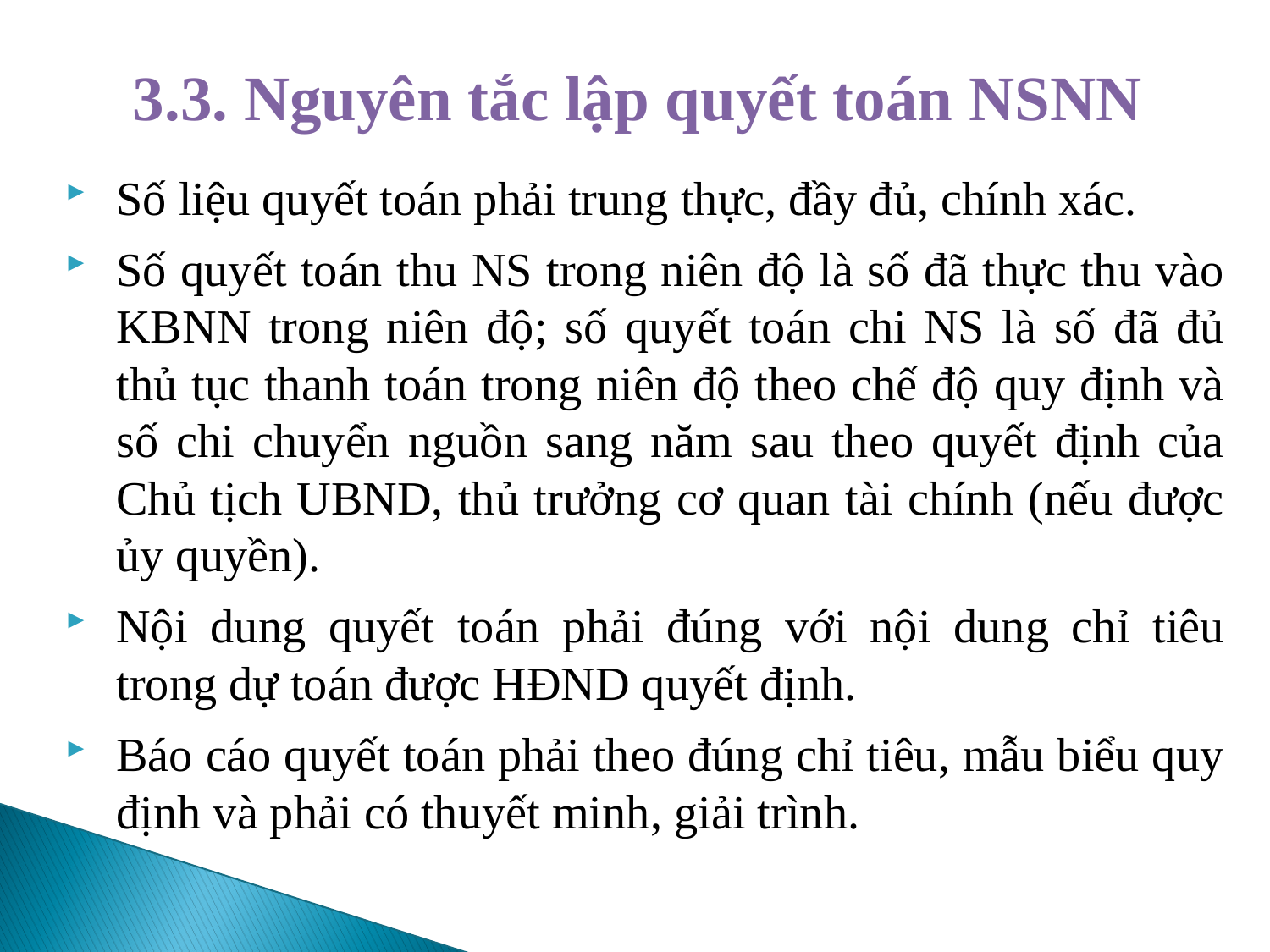

# 3.3. Nguyên tắc lập quyết toán NSNN
Số liệu quyết toán phải trung thực, đầy đủ, chính xác.
Số quyết toán thu NS trong niên độ là số đã thực thu vào KBNN trong niên độ; số quyết toán chi NS là số đã đủ thủ tục thanh toán trong niên độ theo chế độ quy định và số chi chuyển nguồn sang năm sau theo quyết định của Chủ tịch UBND, thủ trưởng cơ quan tài chính (nếu được ủy quyền).
Nội dung quyết toán phải đúng với nội dung chỉ tiêu trong dự toán được HĐND quyết định.
Báo cáo quyết toán phải theo đúng chỉ tiêu, mẫu biểu quy định và phải có thuyết minh, giải trình.